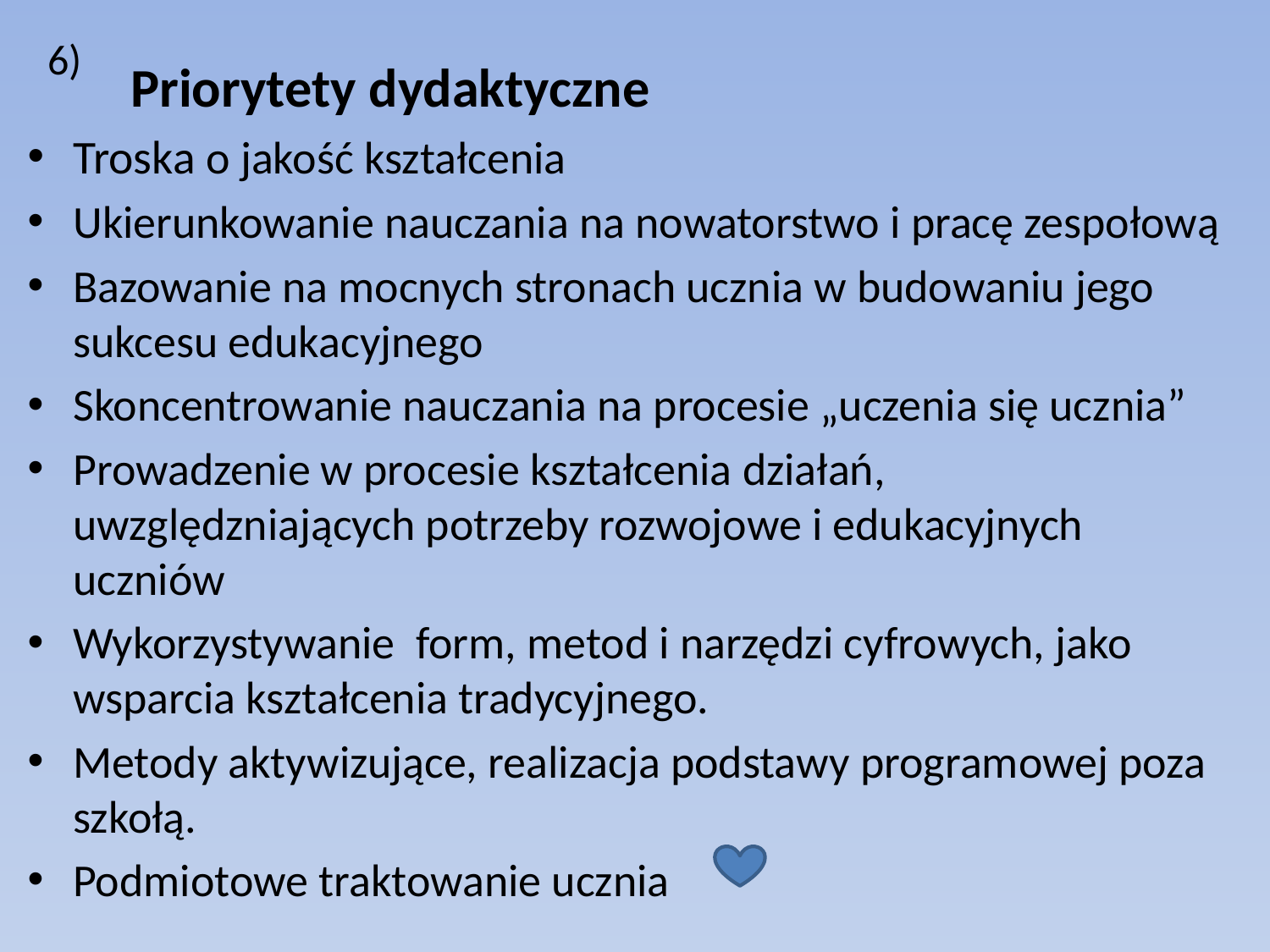

6)
		Priorytety dydaktyczne
Troska o jakość kształcenia
Ukierunkowanie nauczania na nowatorstwo i pracę zespołową
Bazowanie na mocnych stronach ucznia w budowaniu jego sukcesu edukacyjnego
Skoncentrowanie nauczania na procesie „uczenia się ucznia”
Prowadzenie w procesie kształcenia działań, uwzględzniających potrzeby rozwojowe i edukacyjnych uczniów
Wykorzystywanie  form, metod i narzędzi cyfrowych, jako wsparcia kształcenia tradycyjnego.
Metody aktywizujące, realizacja podstawy programowej poza szkołą.
Podmiotowe traktowanie ucznia